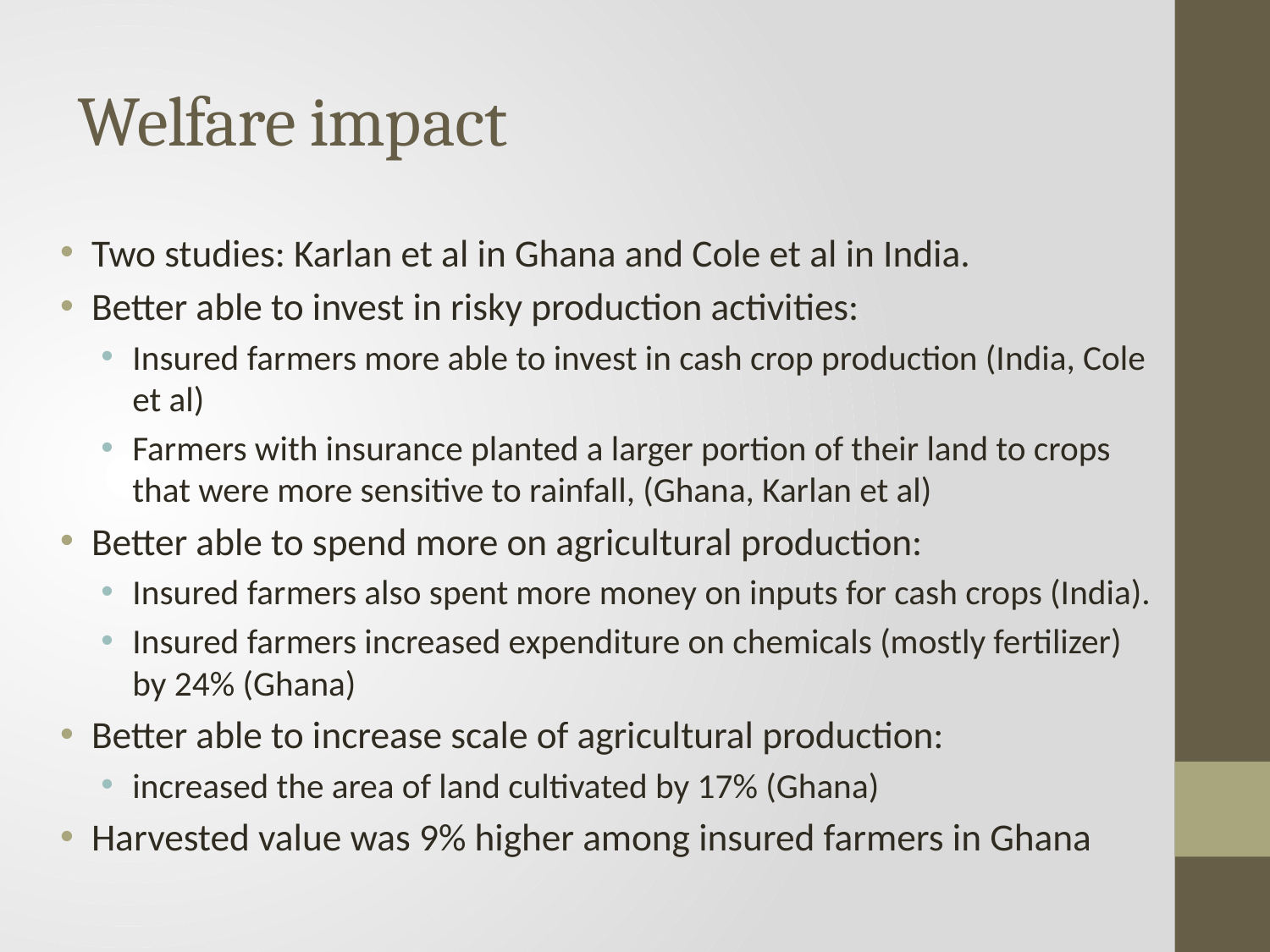

# Welfare impact
Two studies: Karlan et al in Ghana and Cole et al in India.
Better able to invest in risky production activities:
Insured farmers more able to invest in cash crop production (India, Cole et al)
Farmers with insurance planted a larger portion of their land to crops that were more sensitive to rainfall, (Ghana, Karlan et al)
Better able to spend more on agricultural production:
Insured farmers also spent more money on inputs for cash crops (India).
Insured farmers increased expenditure on chemicals (mostly fertilizer) by 24% (Ghana)
Better able to increase scale of agricultural production:
increased the area of land cultivated by 17% (Ghana)
Harvested value was 9% higher among insured farmers in Ghana